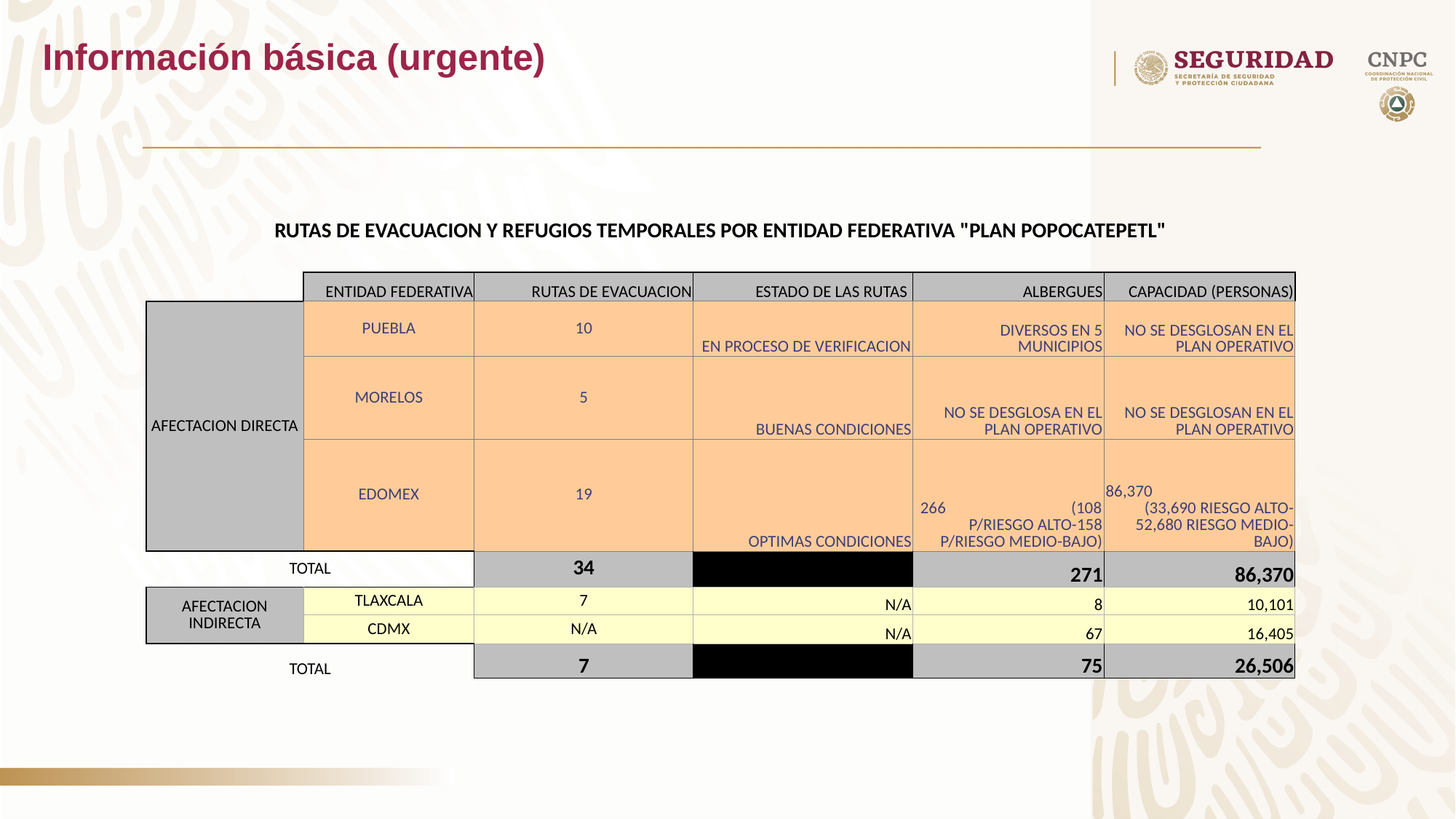

# Información básica (urgente)
| RUTAS DE EVACUACION Y REFUGIOS TEMPORALES POR ENTIDAD FEDERATIVA "PLAN POPOCATEPETL" |  |  |  |  |  |
| --- | --- | --- | --- | --- | --- |
|  |  |  |  |  |  |
|  | ENTIDAD FEDERATIVA | RUTAS DE EVACUACION | ESTADO DE LAS RUTAS | ALBERGUES | CAPACIDAD (PERSONAS) |
| AFECTACION DIRECTA | PUEBLA | 10 | EN PROCESO DE VERIFICACION | DIVERSOS EN 5 MUNICIPIOS | NO SE DESGLOSAN EN EL PLAN OPERATIVO |
|  | MORELOS | 5 | BUENAS CONDICIONES | NO SE DESGLOSA EN EL PLAN OPERATIVO | NO SE DESGLOSAN EN EL PLAN OPERATIVO |
|  | EDOMEX | 19 | OPTIMAS CONDICIONES | 266 (108 P/RIESGO ALTO-158 P/RIESGO MEDIO-BAJO) | 86,370 (33,690 RIESGO ALTO-52,680 RIESGO MEDIO-BAJO) |
| TOTAL |  | 34 |  | 271 | 86,370 |
| AFECTACION INDIRECTA | TLAXCALA | 7 | N/A | 8 | 10,101 |
|  | CDMX | N/A | N/A | 67 | 16,405 |
| TOTAL |  | 7 |  | 75 | 26,506 |